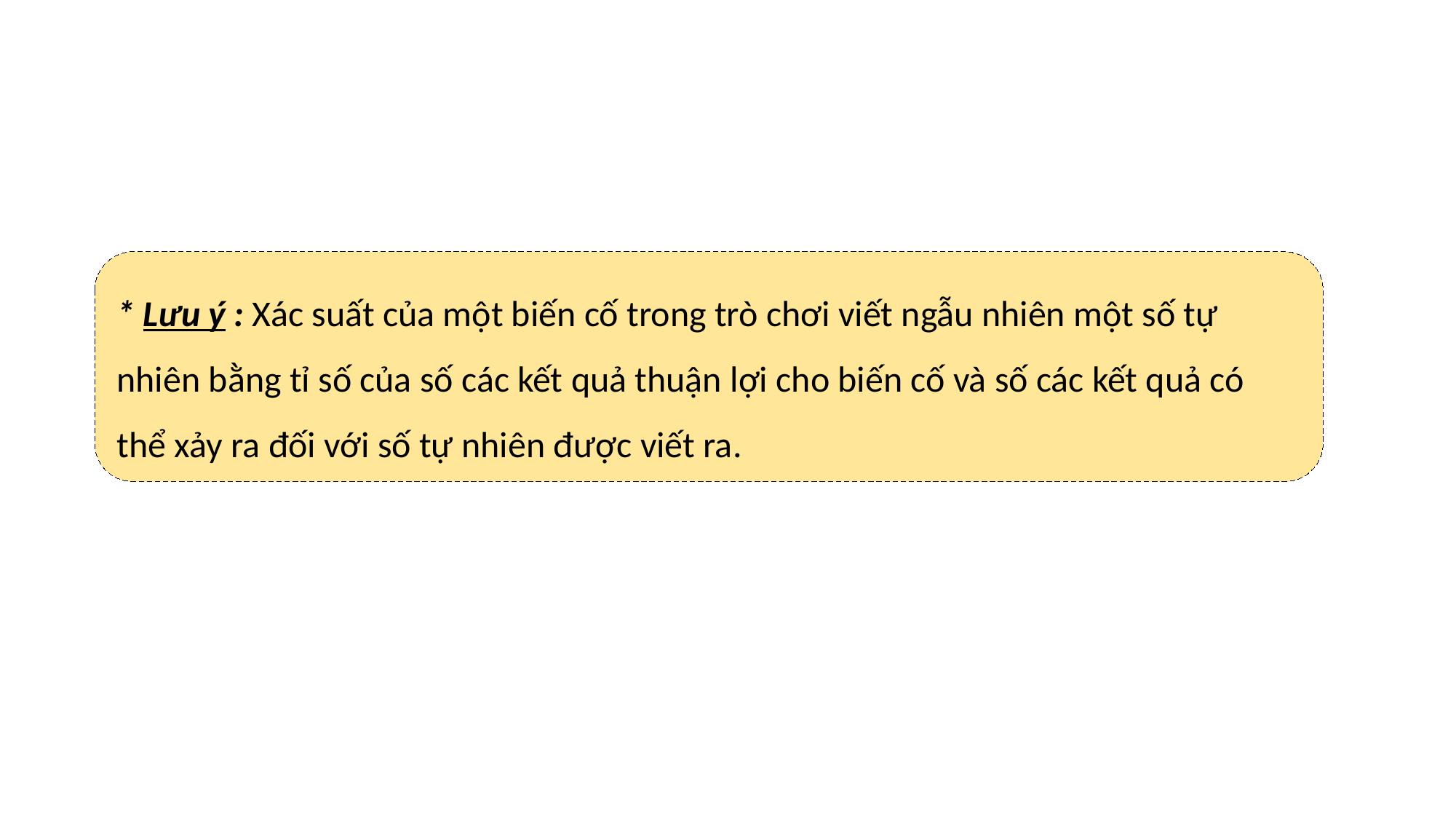

* Lưu ý : Xác suất của một biến cố trong trò chơi viết ngẫu nhiên một số tự nhiên bằng tỉ số của số các kết quả thuận lợi cho biến cố và số các kết quả có thể xảy ra đối với số tự nhiên được viết ra.